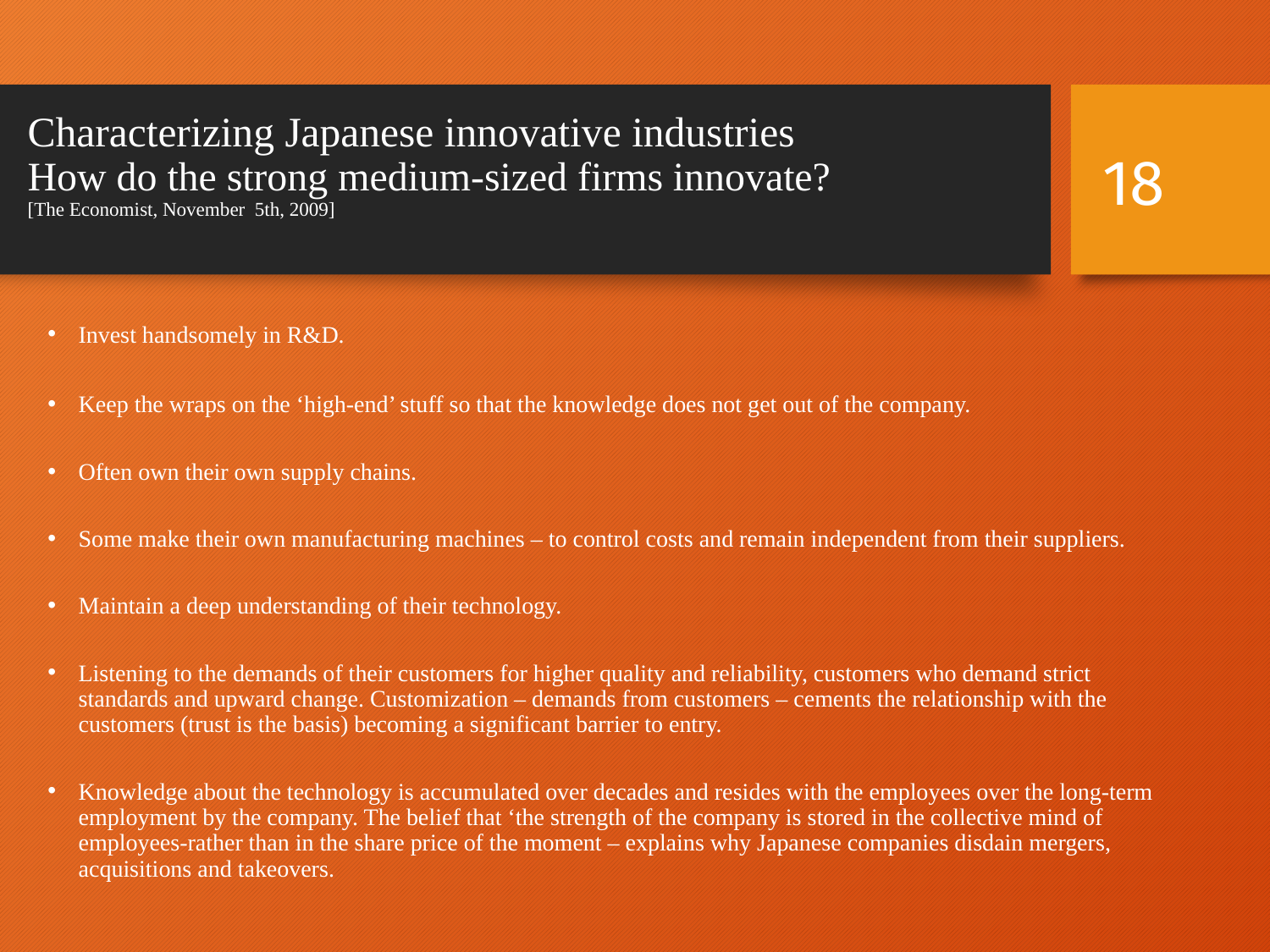

# Characterizing Japanese innovative industries How do the strong medium-sized firms innovate? [The Economist, November  5th, 2009]
18
Invest handsomely in R&D.
Keep the wraps on the ‘high-end’ stuff so that the knowledge does not get out of the company.
Often own their own supply chains.
Some make their own manufacturing machines – to control costs and remain independent from their suppliers.
Maintain a deep understanding of their technology.
Listening to the demands of their customers for higher quality and reliability, customers who demand strict standards and upward change. Customization – demands from customers – cements the relationship with the customers (trust is the basis) becoming a significant barrier to entry.
Knowledge about the technology is accumulated over decades and resides with the employees over the long-term employment by the company. The belief that ‘the strength of the company is stored in the collective mind of employees-rather than in the share price of the moment – explains why Japanese companies disdain mergers, acquisitions and takeovers.